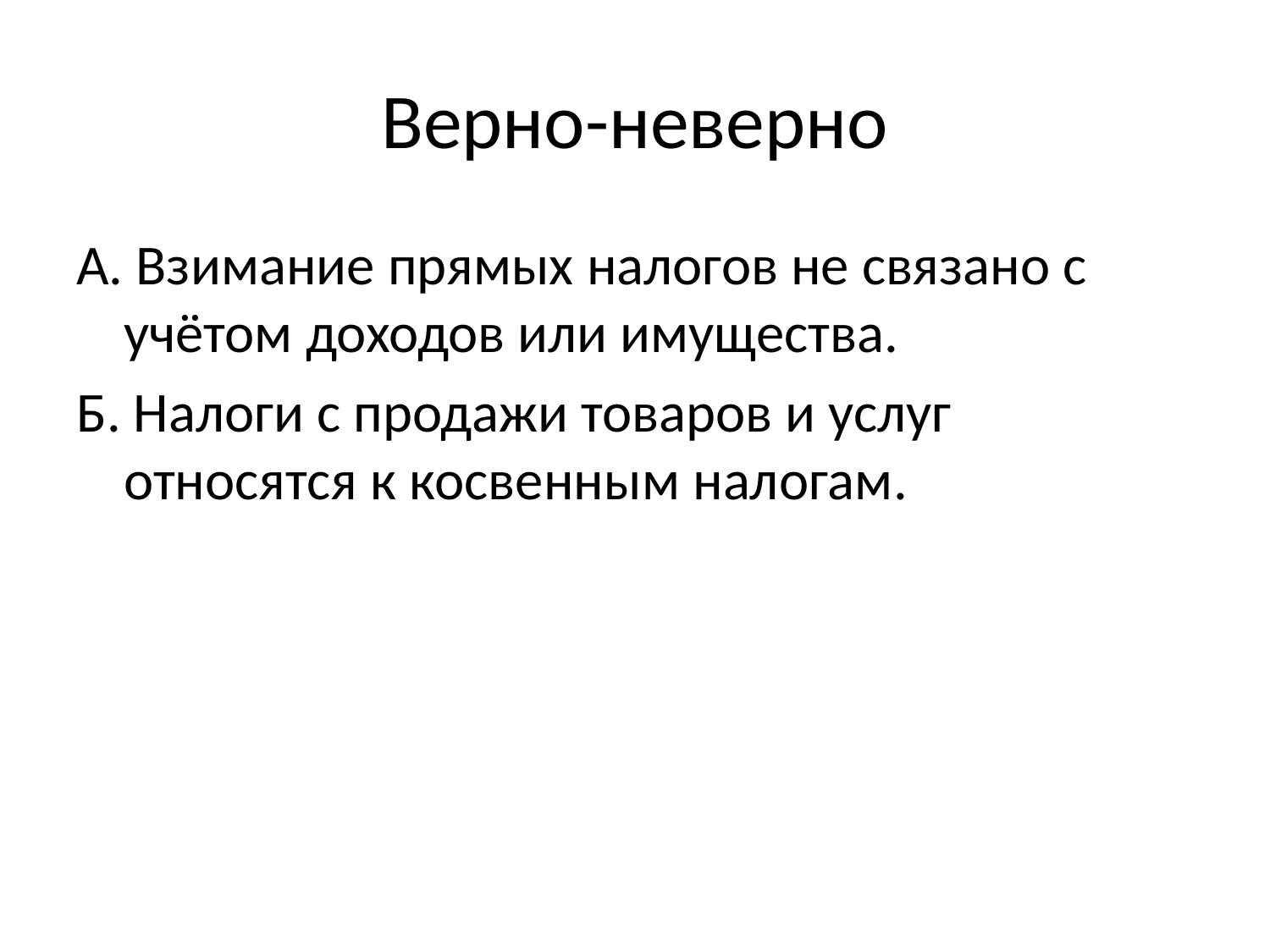

# Верно-неверно
А. Взимание прямых налогов не связано с учётом доходов или имущества.
Б. Налоги с продажи товаров и услуг относятся к косвенным налогам.